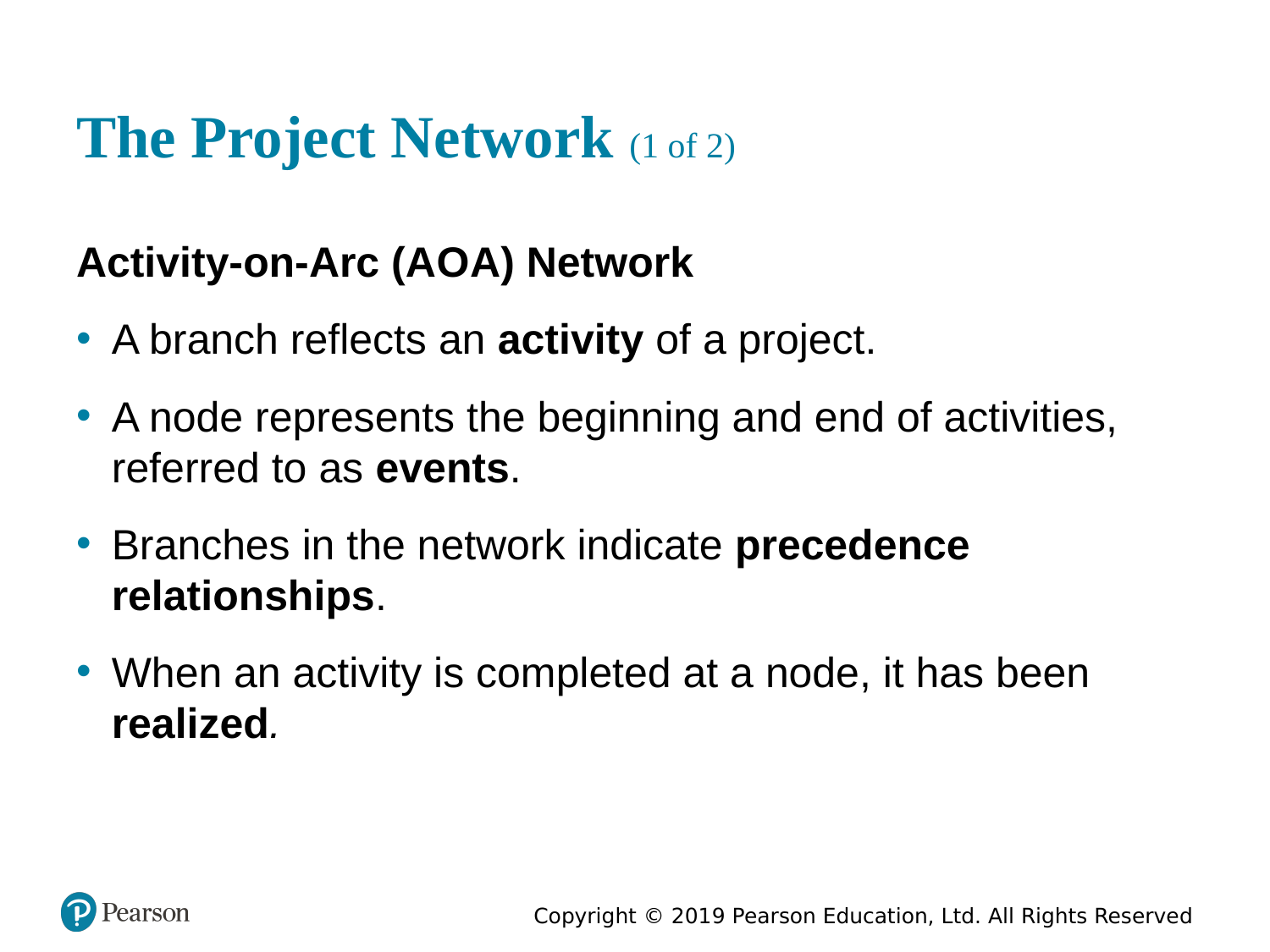

# The Project Network (1 of 2)
Activity-on-Arc (A O A) Network
A branch reflects an activity of a project.
A node represents the beginning and end of activities, referred to as events.
Branches in the network indicate precedence relationships.
When an activity is completed at a node, it has been realized.